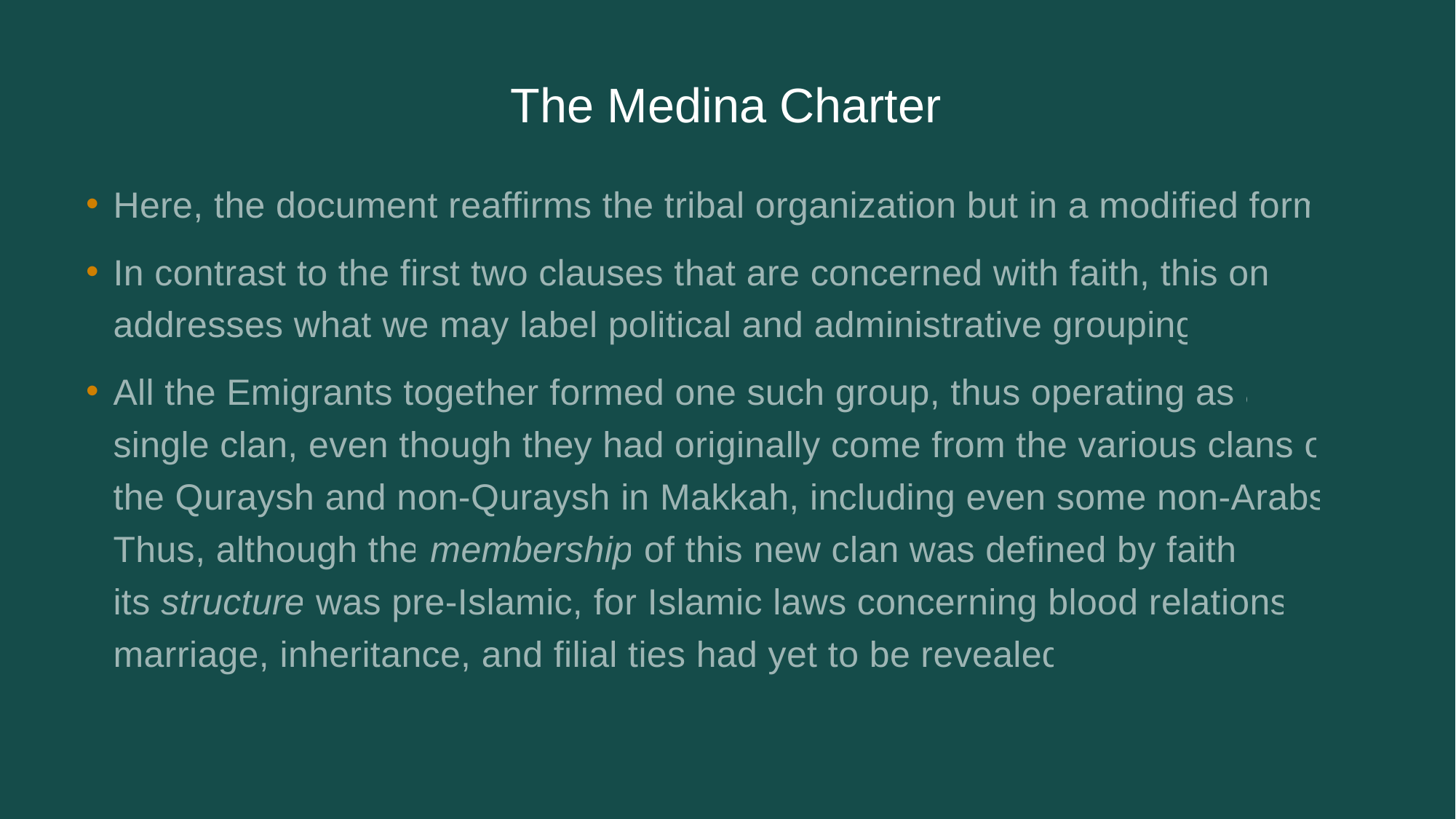

# The Medina Charter
Here, the document reaffirms the tribal organization but in a modified form.
In contrast to the first two clauses that are concerned with faith, this one addresses what we may label political and administrative grouping.
All the Emigrants together formed one such group, thus operating as a single clan, even though they had originally come from the various clans of the Quraysh and non-Quraysh in Makkah, including even some non-Arabs. Thus, although the membership of this new clan was defined by faith, its structure was pre-Islamic, for Islamic laws concerning blood relations, marriage, inheritance, and filial ties had yet to be revealed.